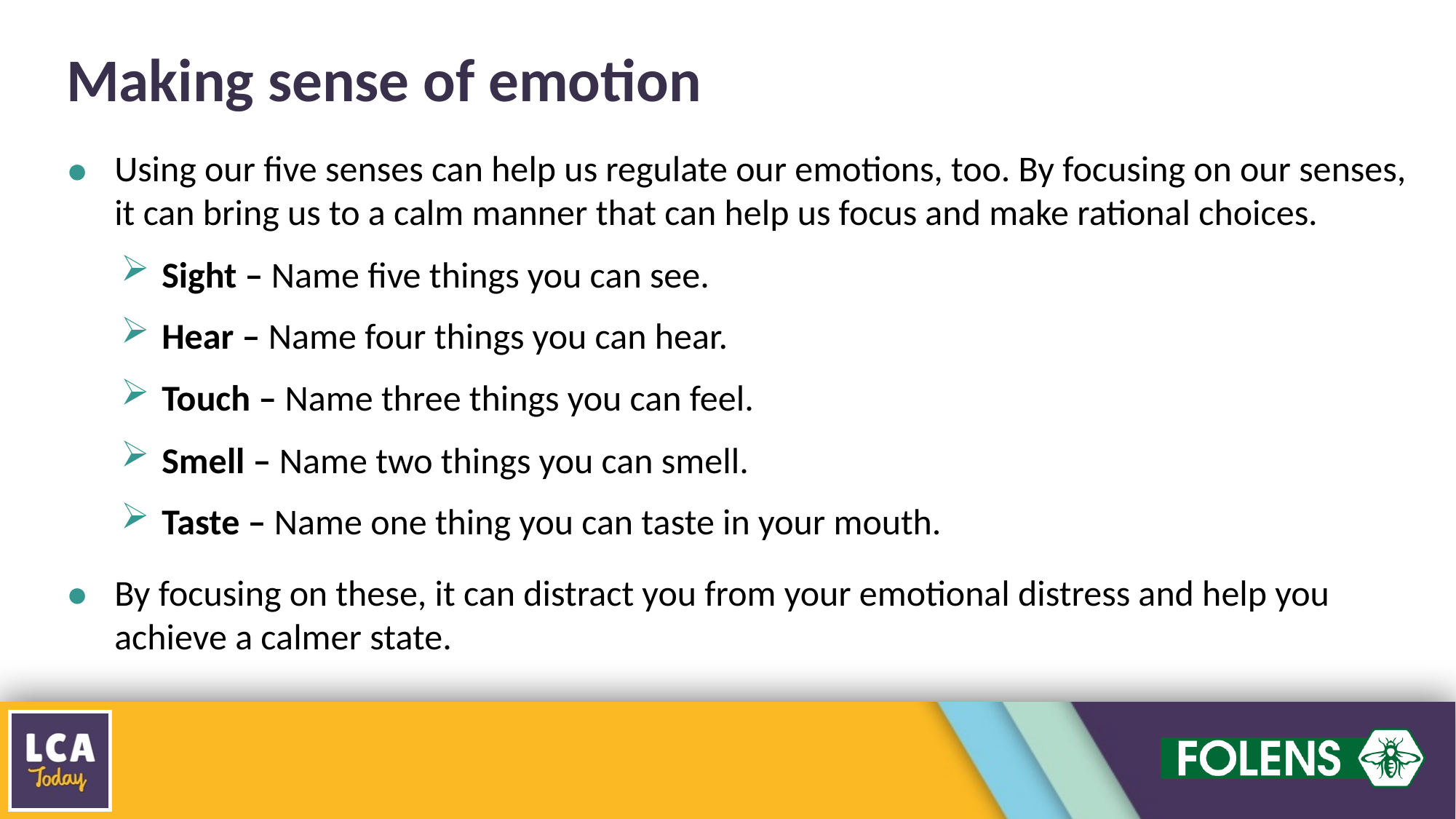

Making sense of emotion
Using our five senses can help us regulate our emotions, too. By focusing on our senses, it can bring us to a calm manner that can help us focus and make rational choices.
Sight – Name five things you can see.
Hear – Name four things you can hear.
Touch – Name three things you can feel.
Smell – Name two things you can smell.
Taste – Name one thing you can taste in your mouth.
By focusing on these, it can distract you from your emotional distress and help you achieve a calmer state.